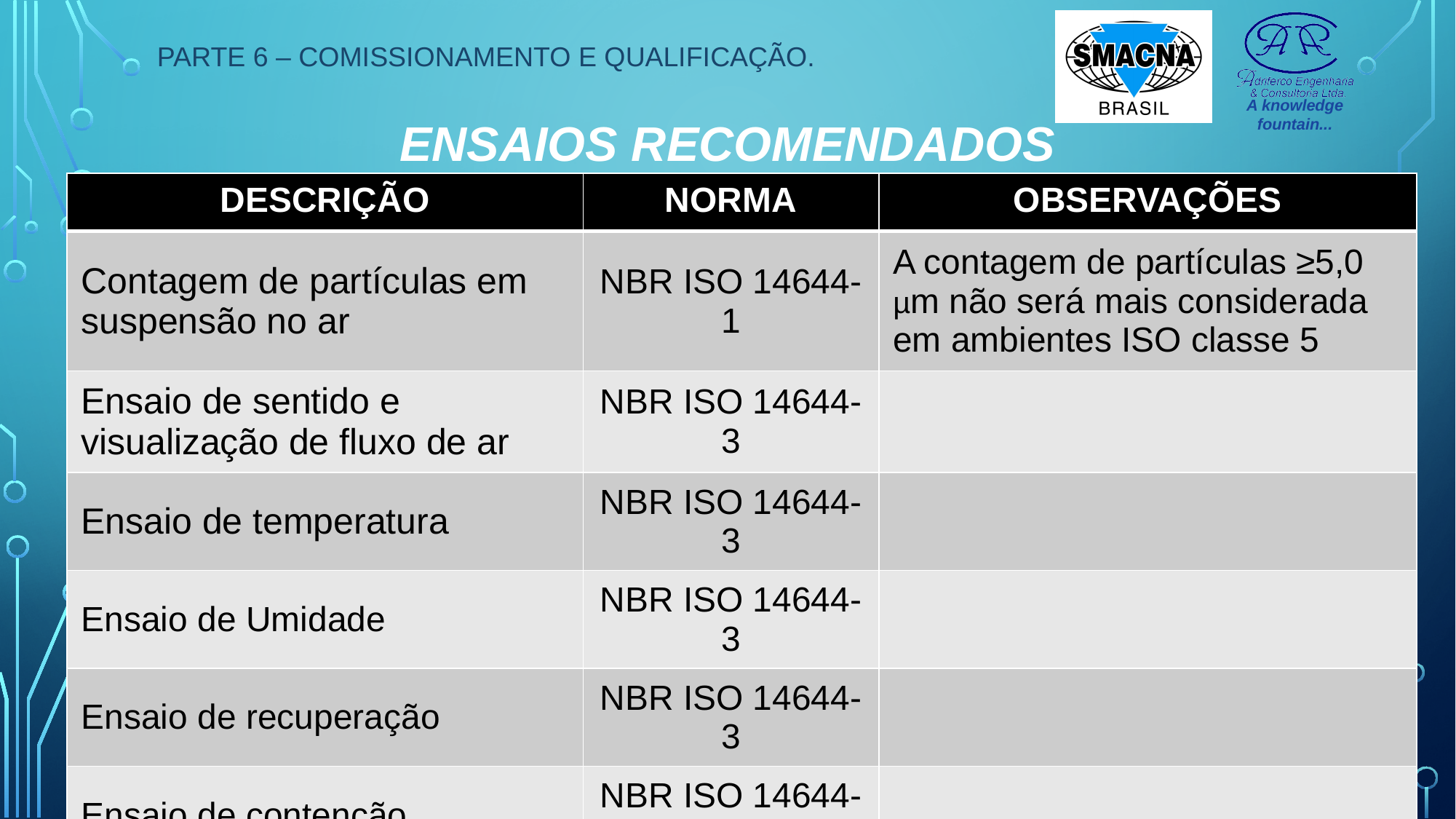

PARTE 6 – COMISSIONAMENTO E QUALIFICAÇÃO.
ENSAIOS RECOMENDADOS
| DESCRIÇÃO | NORMA | OBSERVAÇÕES |
| --- | --- | --- |
| Contagem de partículas em suspensão no ar | NBR ISO 14644-1 | A contagem de partículas ≥5,0 µm não será mais considerada em ambientes ISO classe 5 |
| Ensaio de sentido e visualização de fluxo de ar | NBR ISO 14644-3 |  |
| Ensaio de temperatura | NBR ISO 14644-3 |  |
| Ensaio de Umidade | NBR ISO 14644-3 |  |
| Ensaio de recuperação | NBR ISO 14644-3 |  |
| Ensaio de contenção | NBR ISO 14644-3 |  |